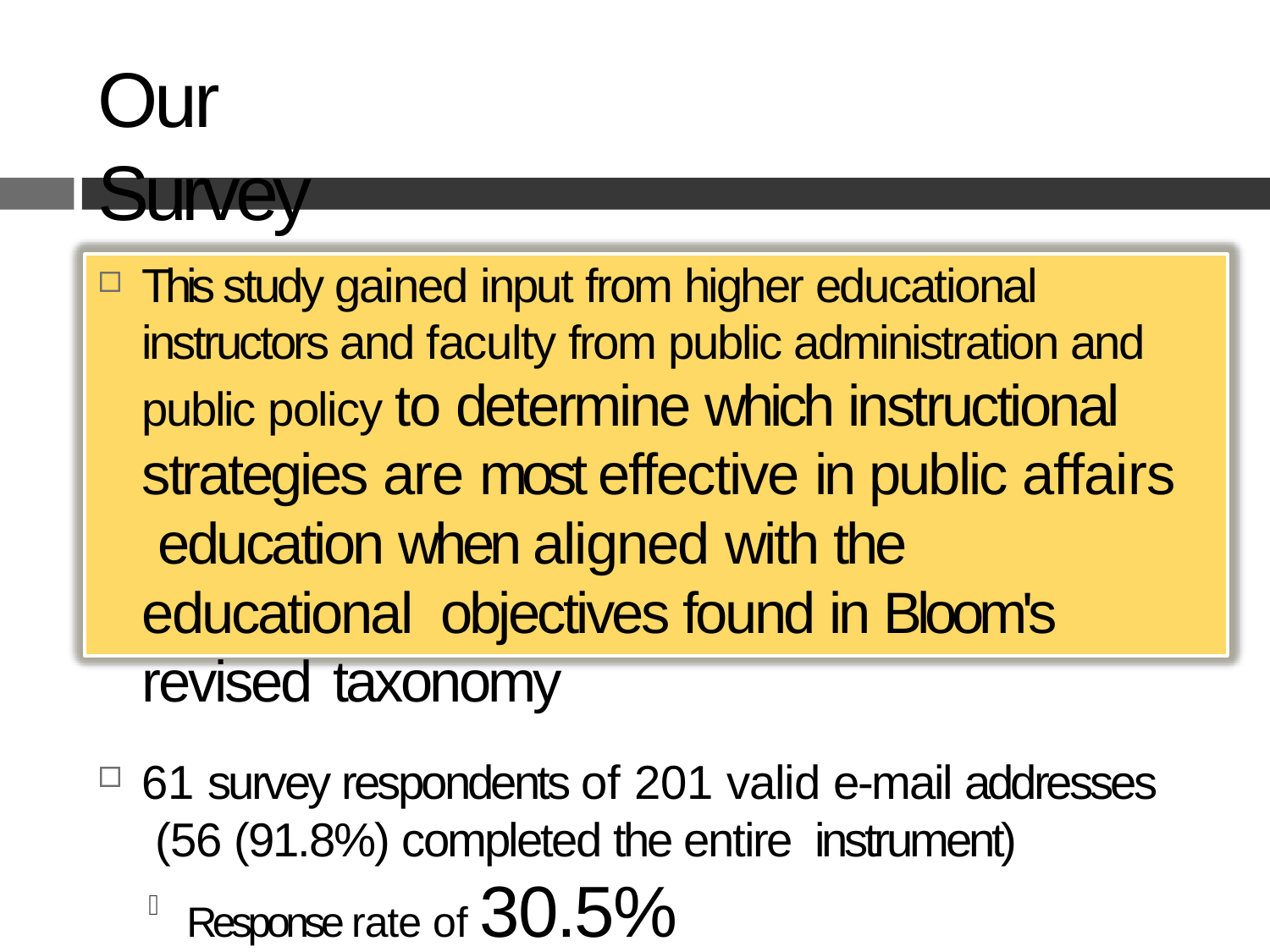

# Our Survey

This study gained input from higher educational  instructors and faculty from public administration and  public policy to determine which instructional  strategies are most effective in public affairs  education when aligned with the educational  objectives found in Bloom's revised taxonomy
61 survey respondents of 201 valid e-mail addresses  (56 (91.8%) completed the entire instrument)
Response rate of 30.5%